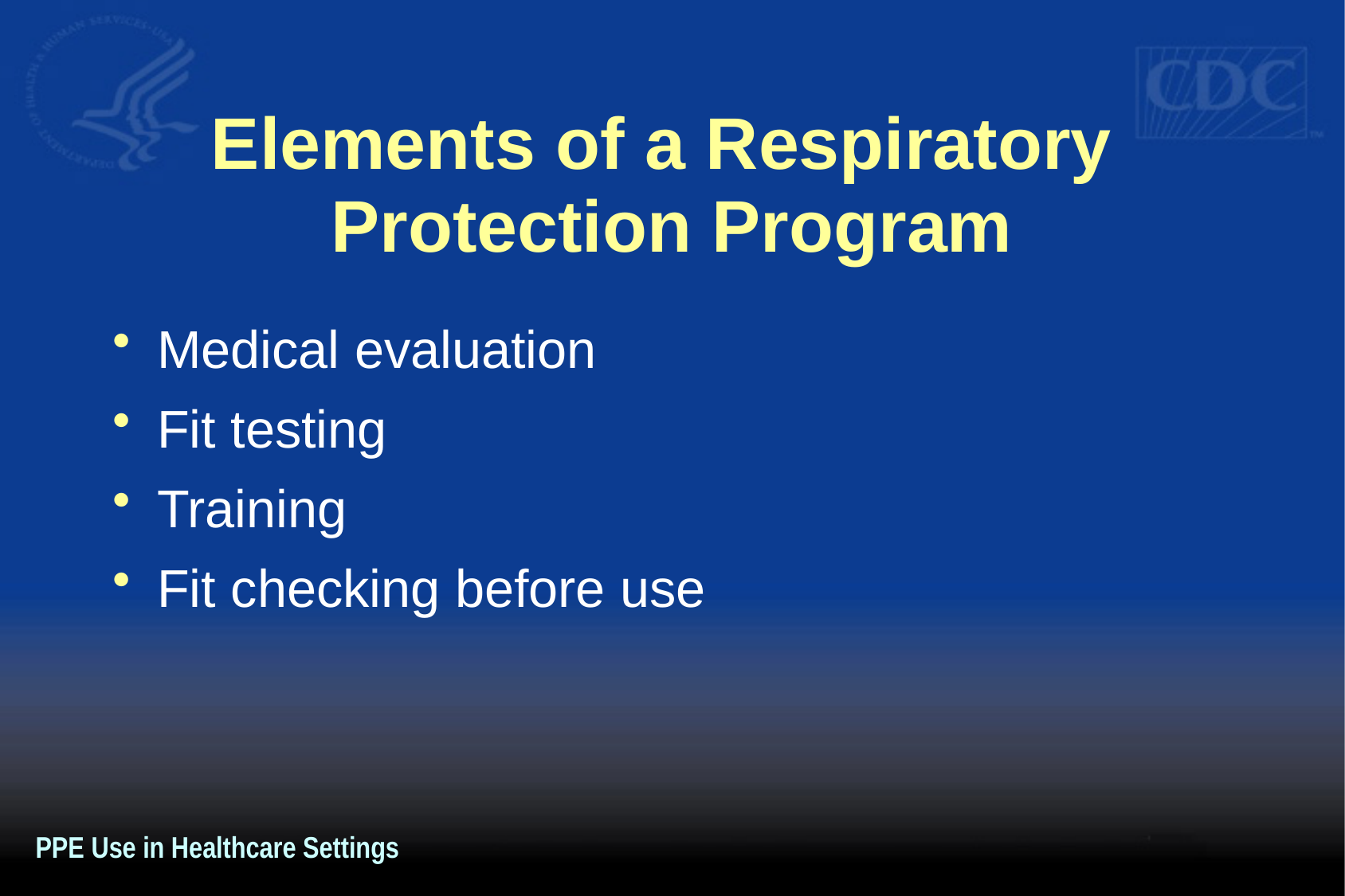

# Elements of a Respiratory Protection Program
Medical evaluation
Fit testing
Training
Fit checking before use
PPE Use in Healthcare Settings